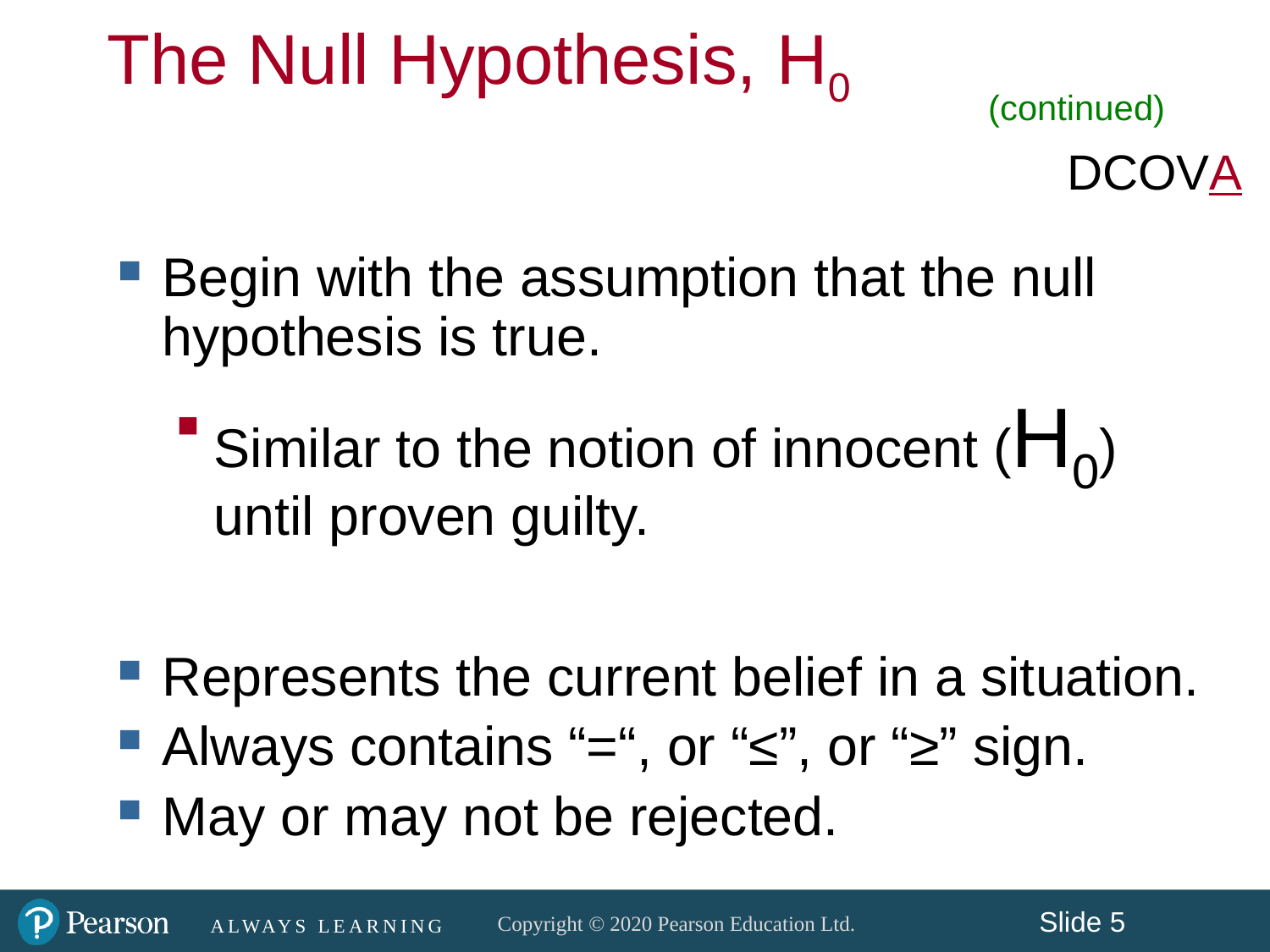

The Null Hypothesis, H0
(continued)
DCOVA
Begin with the assumption that the null hypothesis is true.
Similar to the notion of innocent (H0) until proven guilty.

Represents the current belief in a situation.
Always contains “=“, or “≤”, or “≥” sign.
May or may not be rejected.